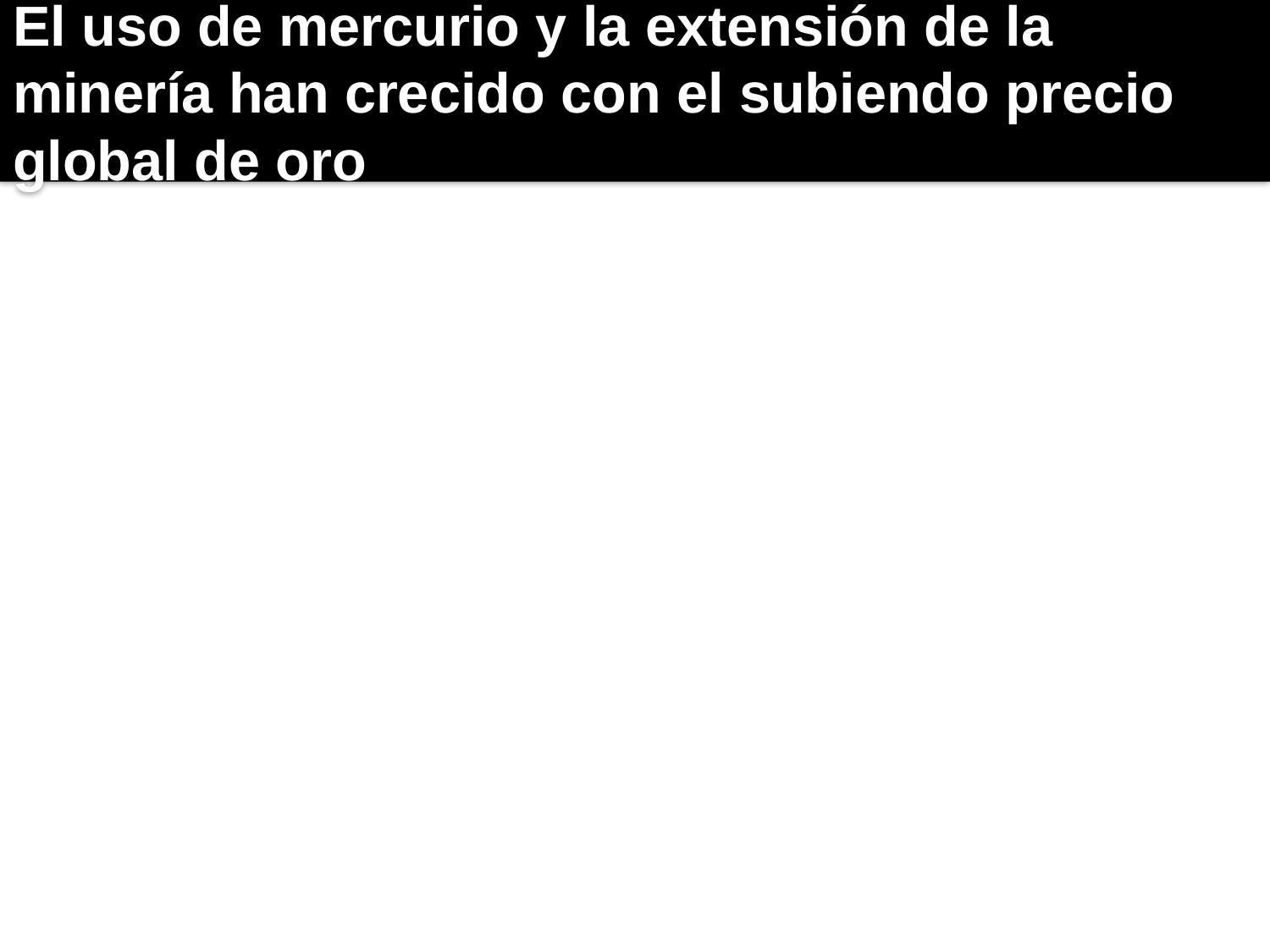

El uso de mercurio y la extensión de la minería han crecido con el subiendo precio global de oro